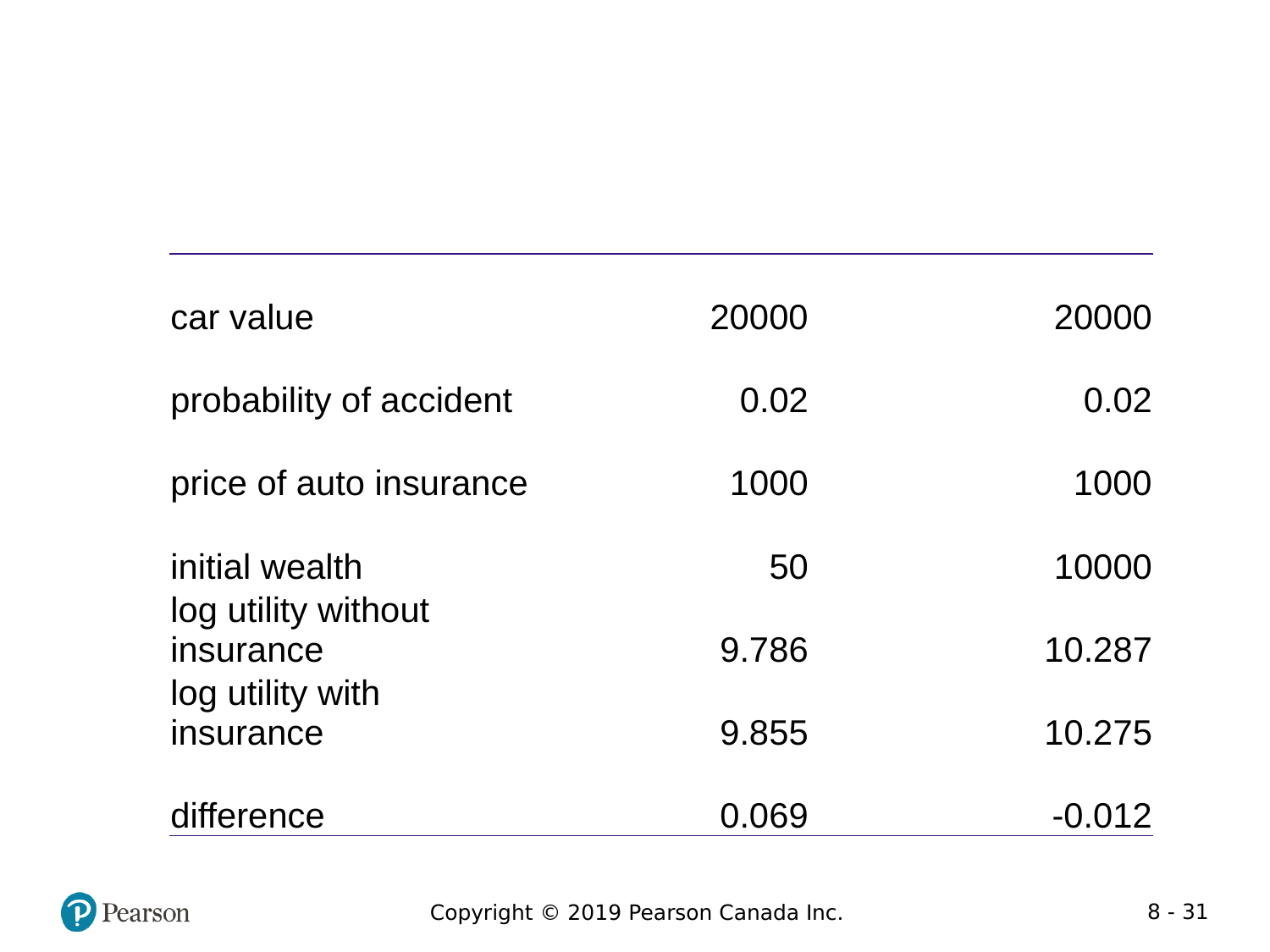

#
| car value | 20000 | 20000 |
| --- | --- | --- |
| probability of accident | 0.02 | 0.02 |
| price of auto insurance | 1000 | 1000 |
| initial wealth | 50 | 10000 |
| log utility without insurance | 9.786 | 10.287 |
| log utility with insurance | 9.855 | 10.275 |
| difference | 0.069 | -0.012 |